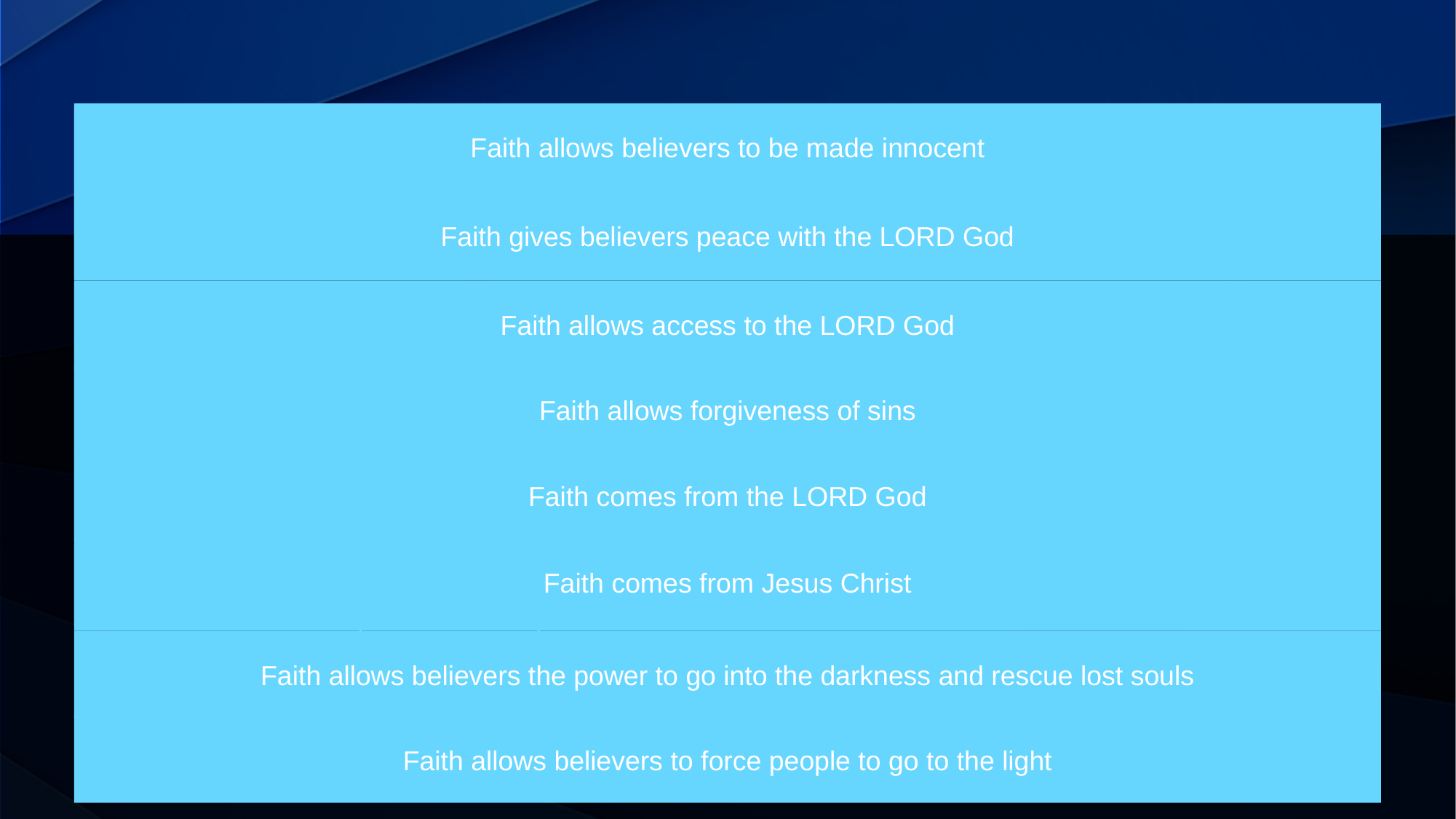

Faith allows believers to be made innocent
Faith opens the eyes of a believer
Faith gives believers peace with the LORD God
Jesus makes the eyes of a believer clean
Faith allows access to the LORD God
Faith allows believers to turn from darkness to light

And when we were all fallen to the earth, I heard a voice speaking unto me, and saying in the Hebrew tongue, Saul, Saul, why persecutest thou me? it is hard for thee to kick against the pricks. And I said, Who art thou, Lord? And he said, I am Jesus whom thou persecutest. But rise, and stand upon thy feet: for I have appeared unto thee for this purpose, to make thee a minister and a witness both of these things which thou hast seen, and of those things in the which I will appear unto thee; Delivering thee from the people, and from the Gentiles, unto whom now I send thee, To open their eyes, and to turn them from darkness to light, and from the power of Satan unto God, that they may receive forgiveness of sins, and inheritance among them which are sanctified by faith that is in me. (Acts 26:14–18)
Faith allows forgiveness of sins
Faith allows believers to turn from the power of Satan
Faith comes from the LORD God
Faith allows believers to receive evidence of belief
Faith comes from Jesus Christ
Faith allows believers the power to resurrect the dead
Faith allows believers the power to go into the darkness and rescue lost souls

Therefore being justified by faith, we have peace with God through our Lord Jesus Christ: By whom also we have access by faith into this grace wherein we stand, and rejoice in hope of the glory of God. (Romans 5:1-2)
Faith allows believers to force people to go to the light